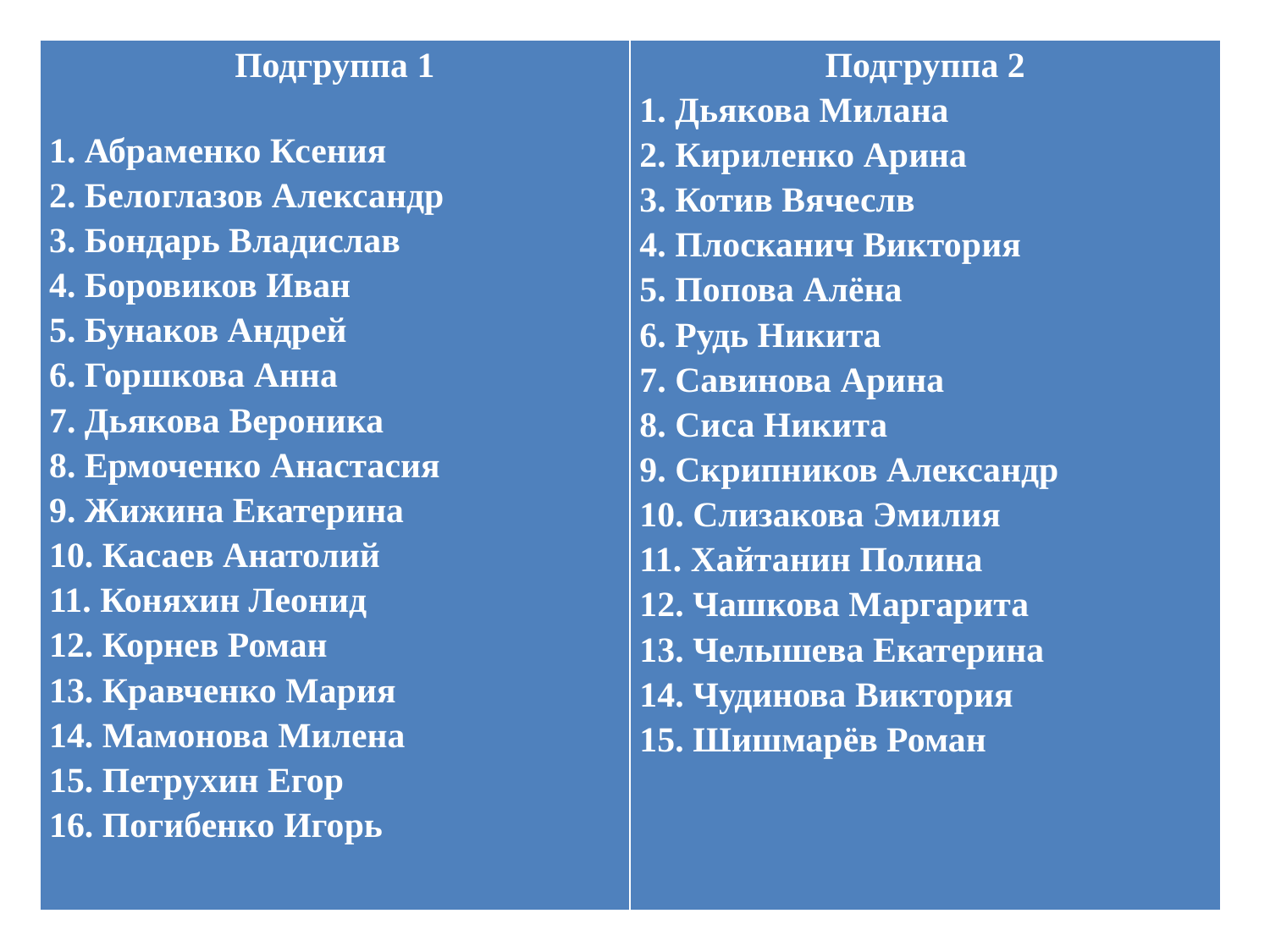

#
| Подгруппа 1 1. Абраменко Ксения 2. Белоглазов Александр 3. Бондарь Владислав 4. Боровиков Иван 5. Бунаков Андрей 6. Горшкова Анна 7. Дьякова Вероника 8. Ермоченко Анастасия 9. Жижина Екатерина 10. Касаев Анатолий 11. Коняхин Леонид 12. Корнев Роман 13. Кравченко Мария 14. Мамонова Милена 15. Петрухин Егор 16. Погибенко Игорь | Подгруппа 2 1. Дьякова Милана 2. Кириленко Арина 3. Котив Вячеслв 4. Плосканич Виктория 5. Попова Алёна 6. Рудь Никита 7. Савинова Арина 8. Сиса Никита 9. Скрипников Александр 10. Слизакова Эмилия 11. Хайтанин Полина 12. Чашкова Маргарита 13. Челышева Екатерина 14. Чудинова Виктория 15. Шишмарёв Роман |
| --- | --- |